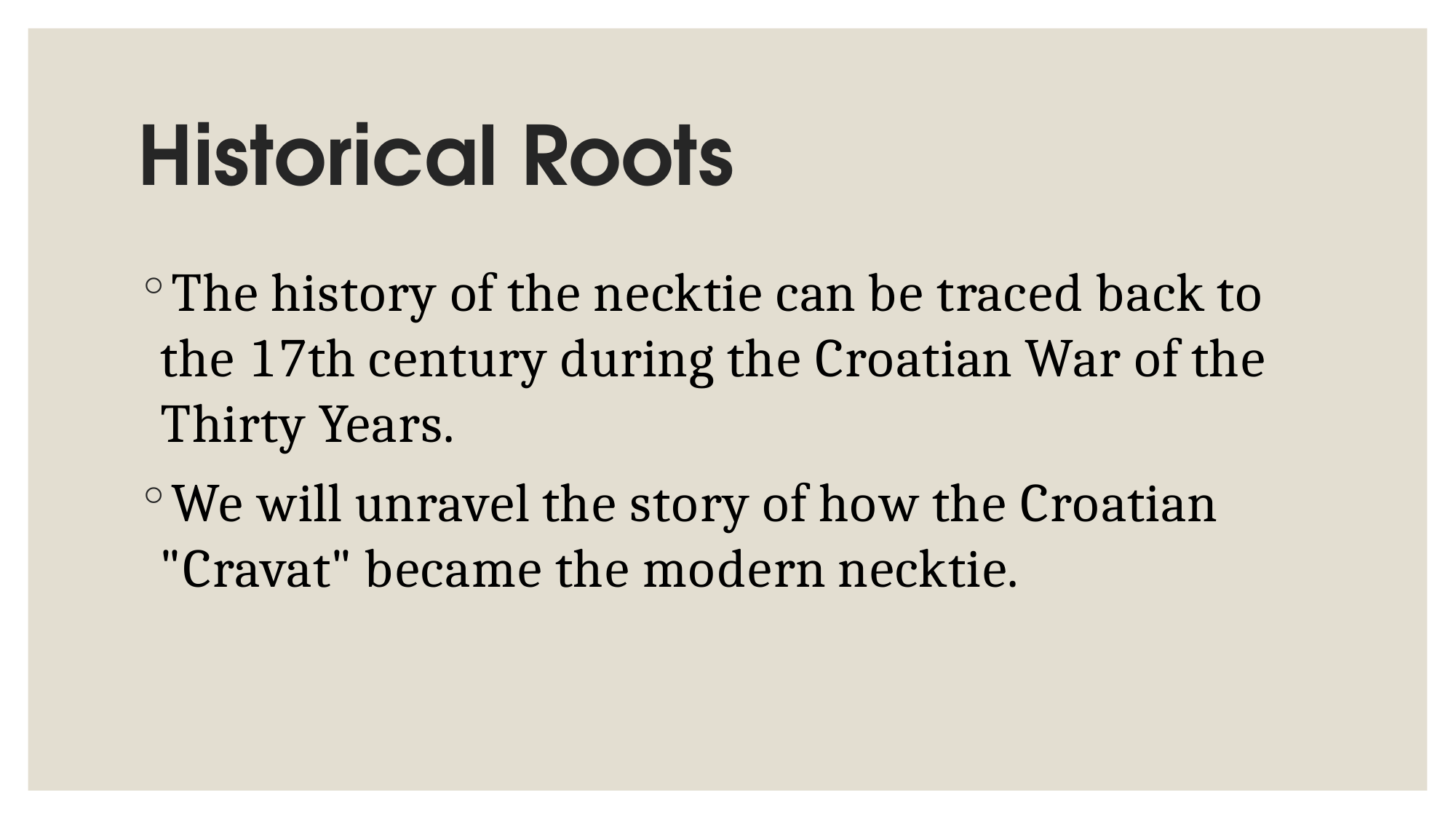

# Historical Roots
The history of the necktie can be traced back to the 17th century during the Croatian War of the Thirty Years.
We will unravel the story of how the Croatian "Cravat" became the modern necktie.